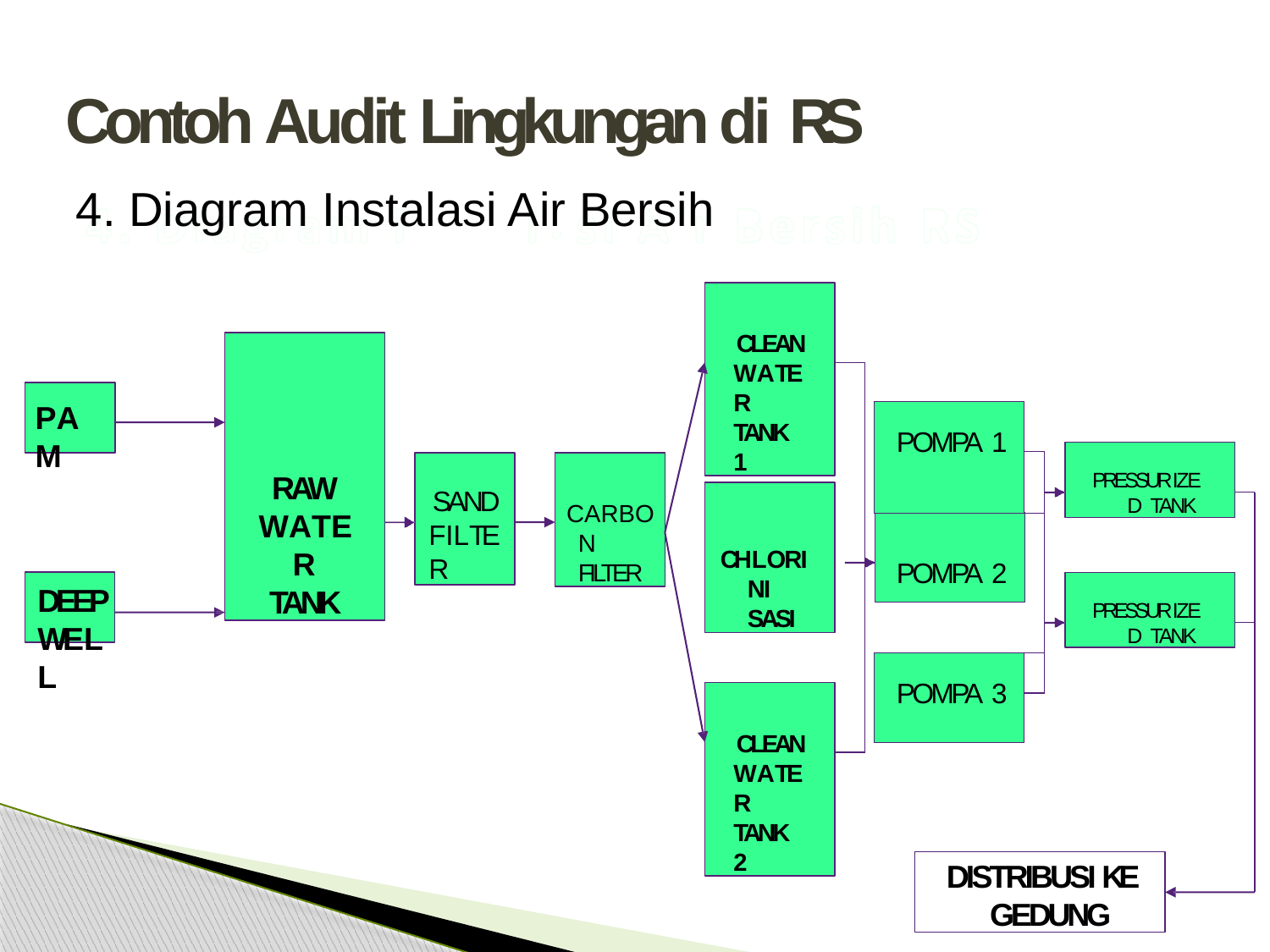

# Contoh Audit Lingkungan di RS
4. Diagram Instalasi Air Bersih

CLEAN  WATER  TANK 1

RAW  WATER  TANK

PAM
| POMPA 1 |  |
| --- | --- |
|  |  |
| POMPA 2 |  |
| POMPA 3 |  |
|  |  |

PRESSURIZED  TANK

SAND  FILTER

CARBON  FILTER

CHLORINI  SASI

PRESSURIZED  TANK
DEEP  WELL

CLEAN  WATER  TANK 2

DISTRIBUSI KE  GEDUNG